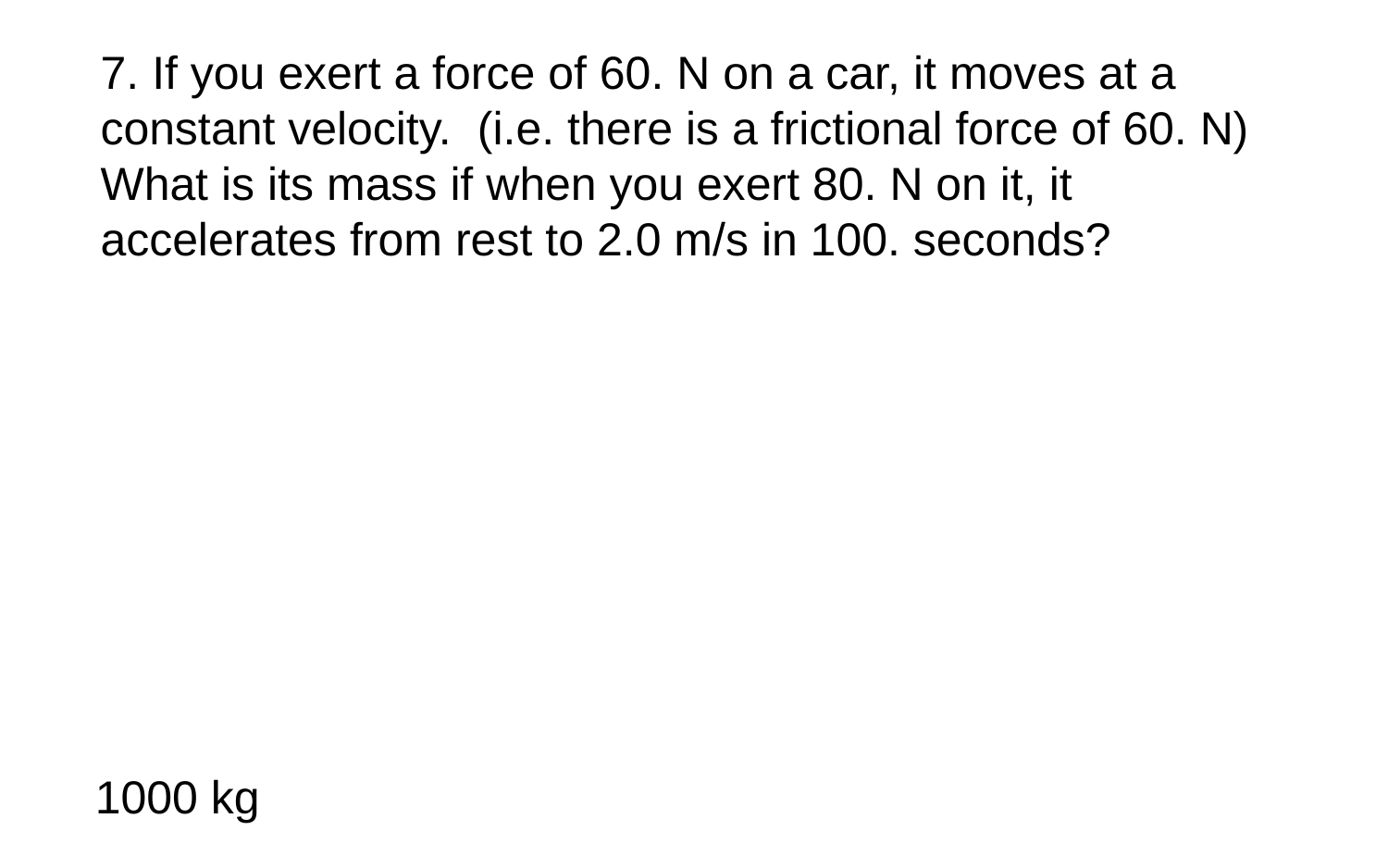

7. If you exert a force of 60. N on a car, it moves at a constant velocity.  (i.e. there is a frictional force of 60. N) What is its mass if when you exert 80. N on it, it accelerates from rest to 2.0 m/s in 100. seconds?
1000 kg